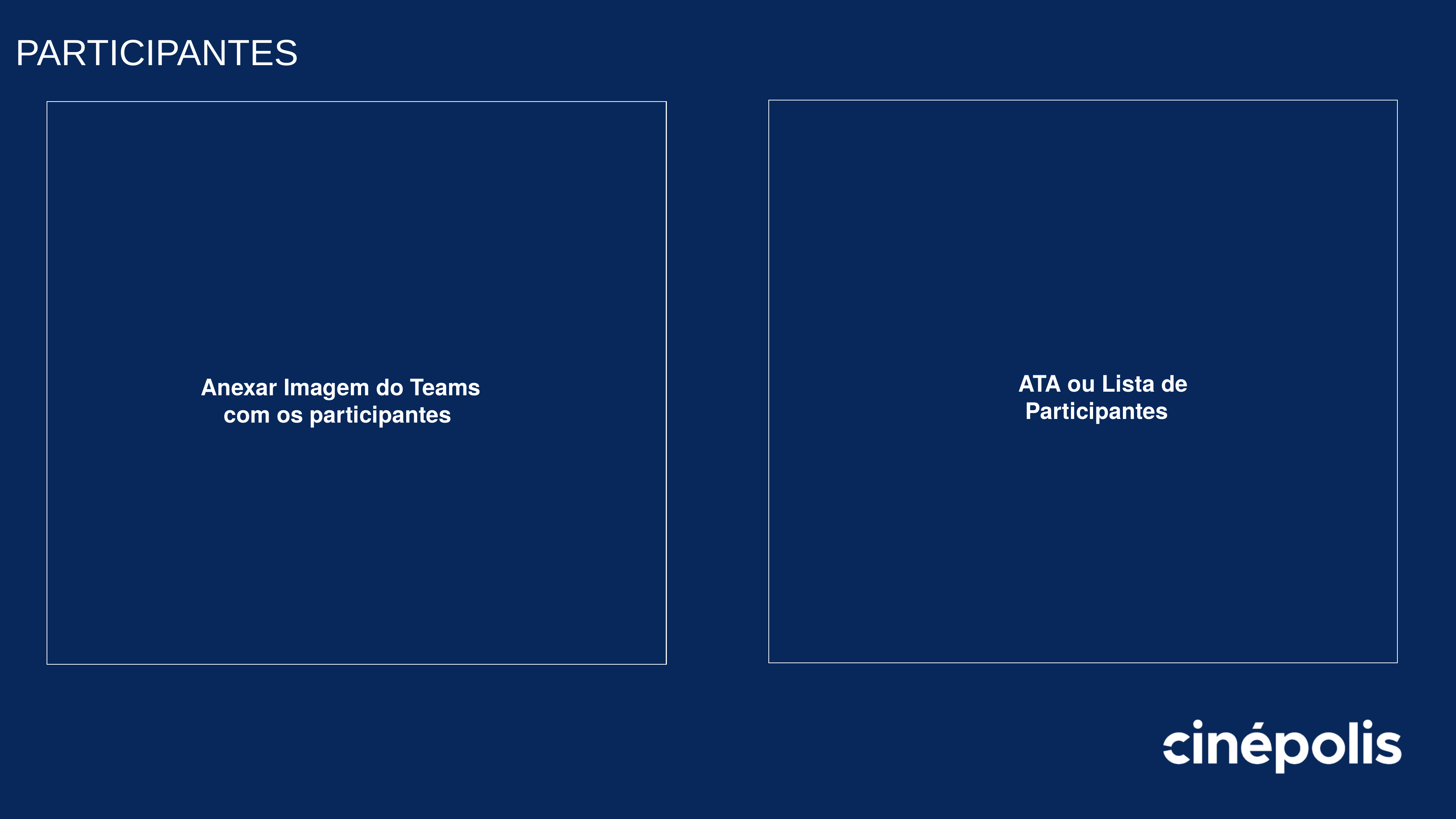

PARTICIPANTES

ATA ou Lista de Participantes
Anexar Imagem do Teams com os participantes